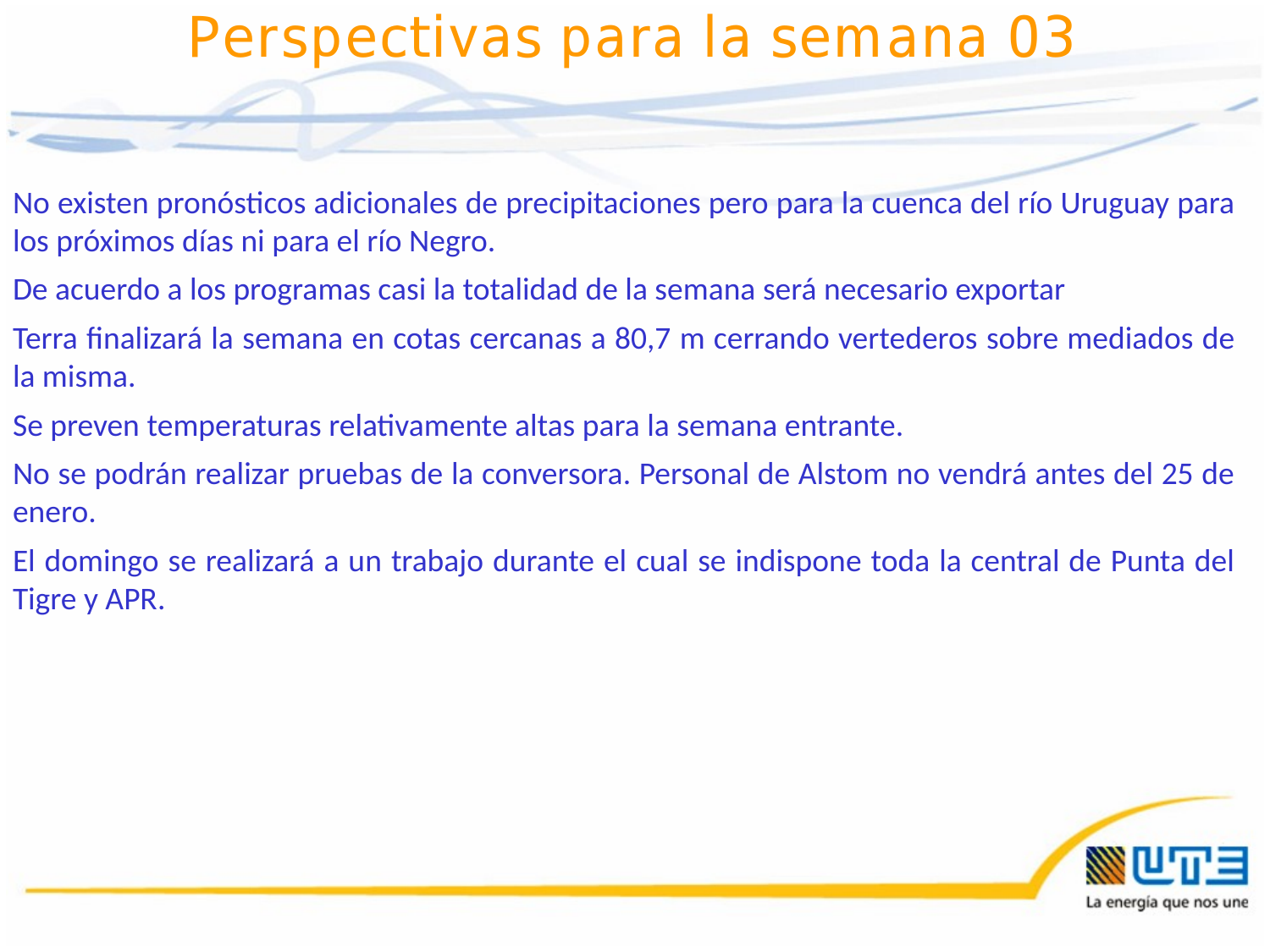

# Perspectivas para la semana 03

No existen pronósticos adicionales de precipitaciones pero para la cuenca del río Uruguay para los próximos días ni para el río Negro.
De acuerdo a los programas casi la totalidad de la semana será necesario exportar
Terra finalizará la semana en cotas cercanas a 80,7 m cerrando vertederos sobre mediados de la misma.
Se preven temperaturas relativamente altas para la semana entrante.
No se podrán realizar pruebas de la conversora. Personal de Alstom no vendrá antes del 25 de enero.
El domingo se realizará a un trabajo durante el cual se indispone toda la central de Punta del Tigre y APR.